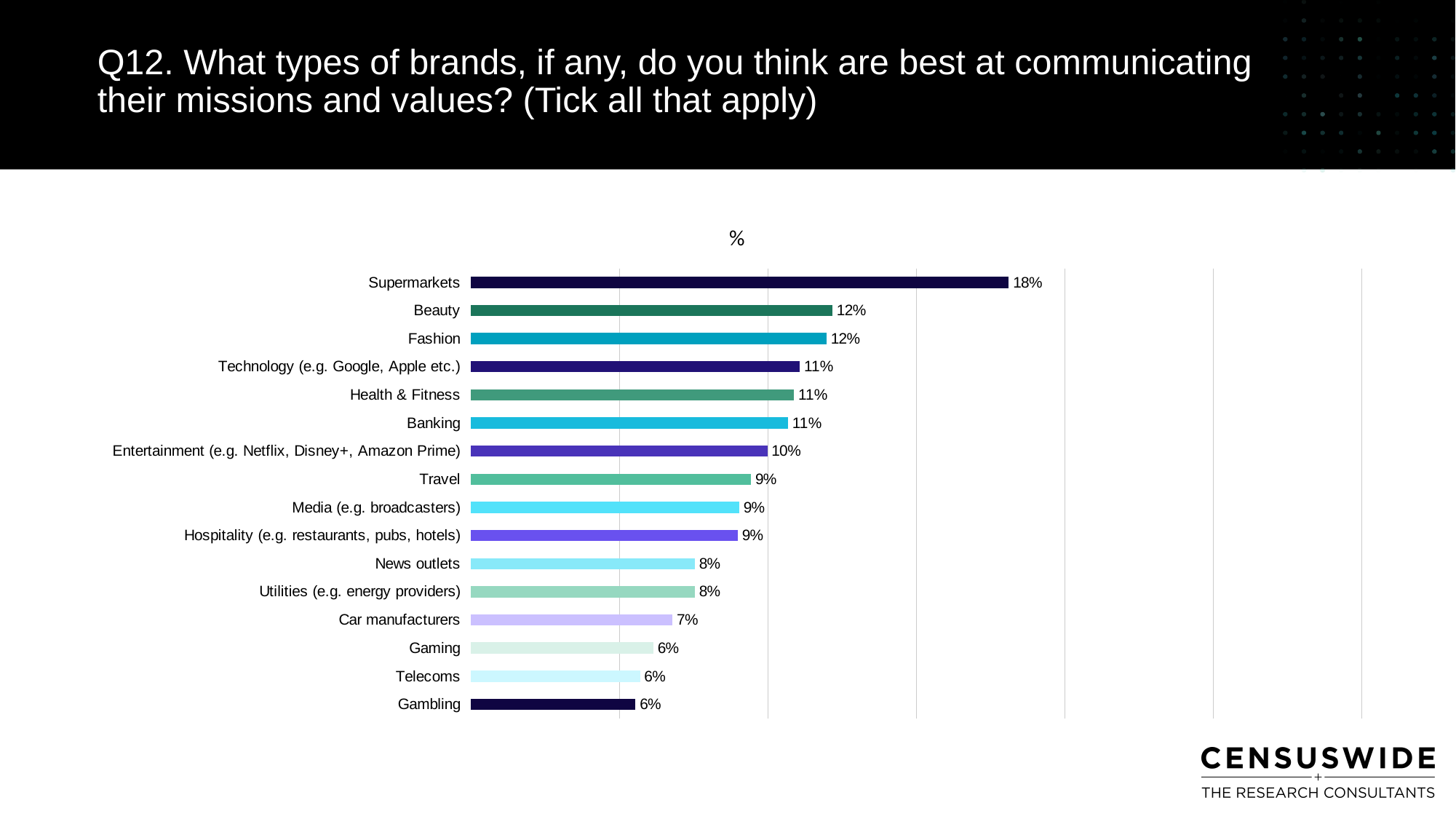

Q12. What types of brands, if any, do you think are best at communicating their missions and values? (Tick all that apply)

### Chart:

| Category | % |
|---|---|
| Gambling | 0.05538922155688623 |
| Telecoms | 0.05688622754491018 |
| Gaming | 0.06137724550898203 |
| Car manufacturers | 0.06786427145708583 |
| Utilities (e.g. energy providers) | 0.0753493013972056 |
| News outlets | 0.0753493013972056 |
| Hospitality (e.g. restaurants, pubs, hotels) | 0.08982035928143713 |
| Media (e.g. broadcasters) | 0.09031936127744511 |
| Travel | 0.09431137724550898 |
| Entertainment (e.g. Netflix, Disney+, Amazon Prime) | 0.0998003992015968 |
| Banking | 0.1067864271457086 |
| Health & Fitness | 0.1087824351297405 |
| Technology (e.g. Google, Apple etc.) | 0.1107784431137725 |
| Fashion | 0.1197604790419162 |
| Beauty | 0.1217564870259481 |
| Supermarkets | 0.1811377245508982 |